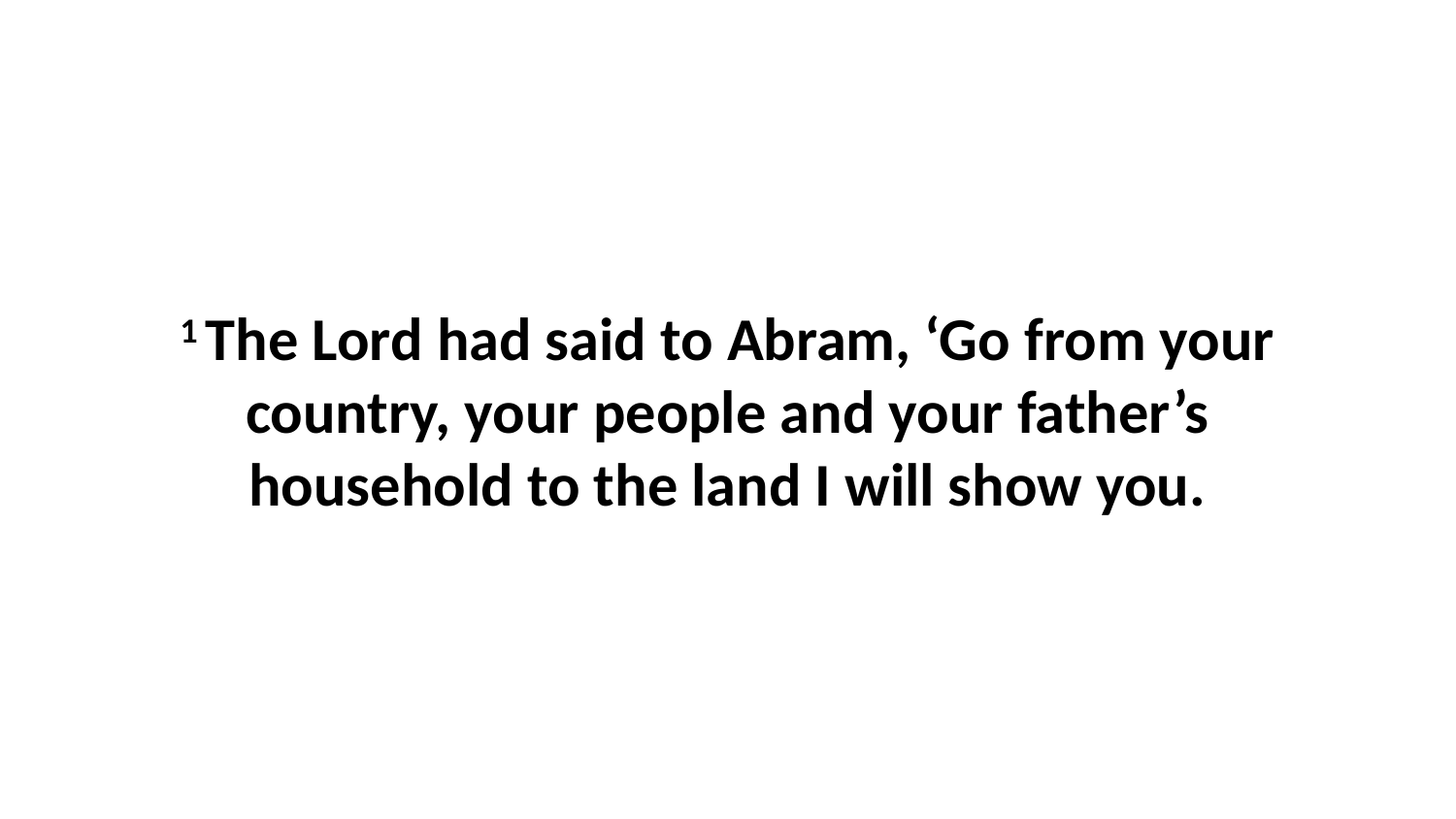

1 The Lord had said to Abram, ‘Go from your country, your people and your father’s household to the land I will show you.